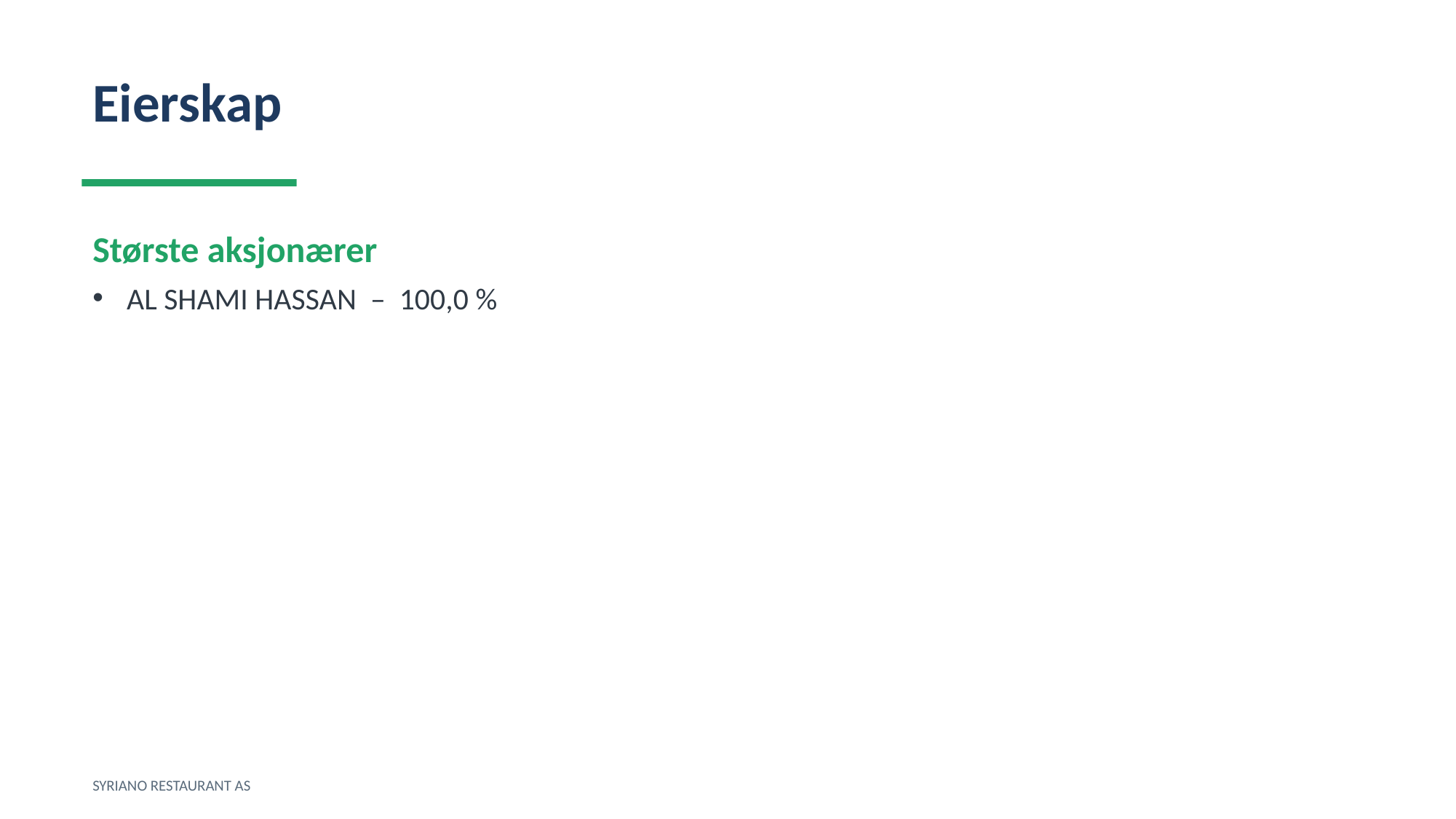

Eierskap

Største aksjonærer
AL SHAMI HASSAN  –  100,0 %
SYRIANO RESTAURANT AS